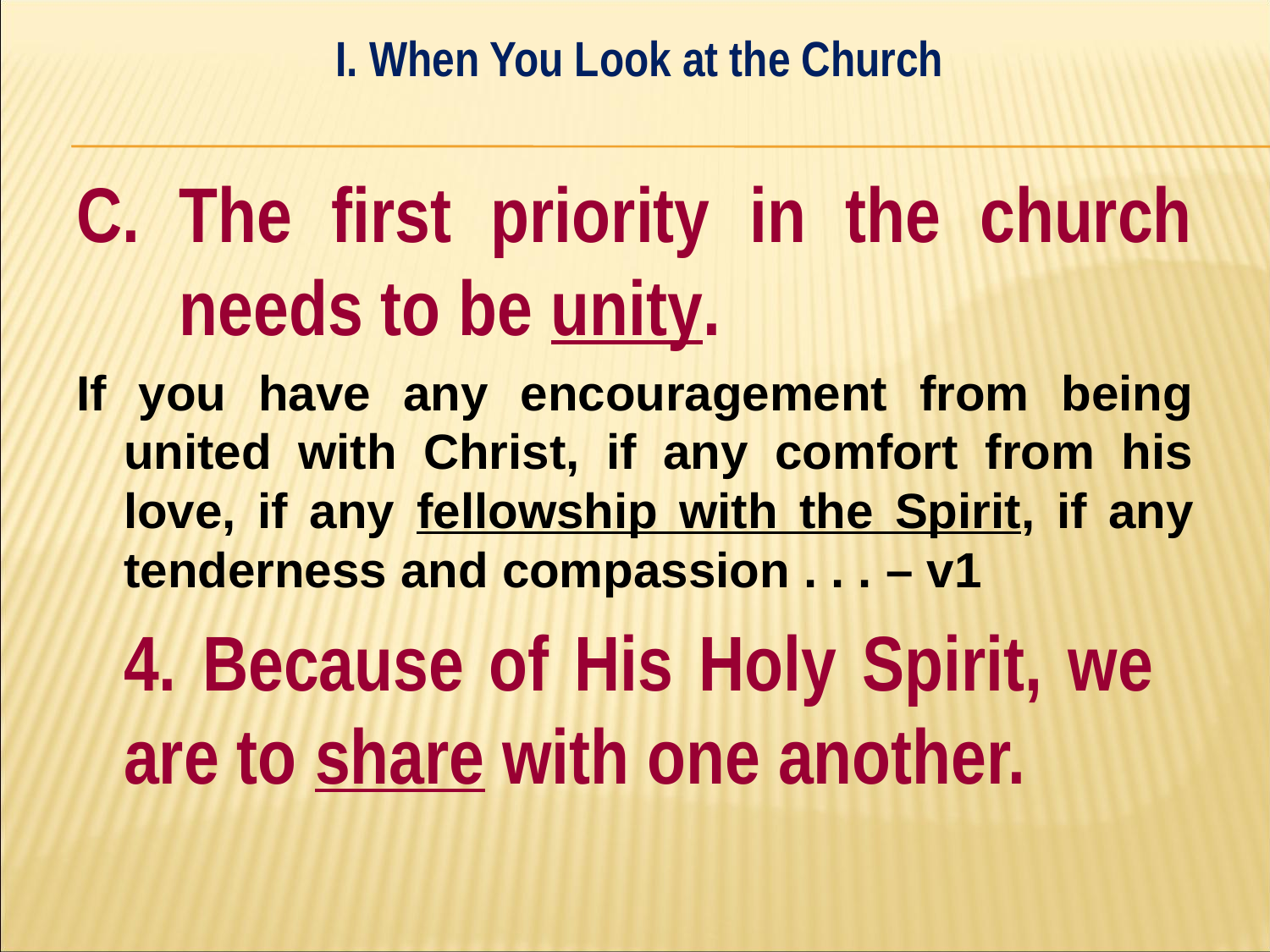

I. When You Look at the Church
#
C. The first priority in the church needs to be unity.
If you have any encouragement from being united with Christ, if any comfort from his love, if any fellowship with the Spirit, if any tenderness and compassion . . . – v1
	4. Because of His Holy Spirit, we 	are to share with one another.